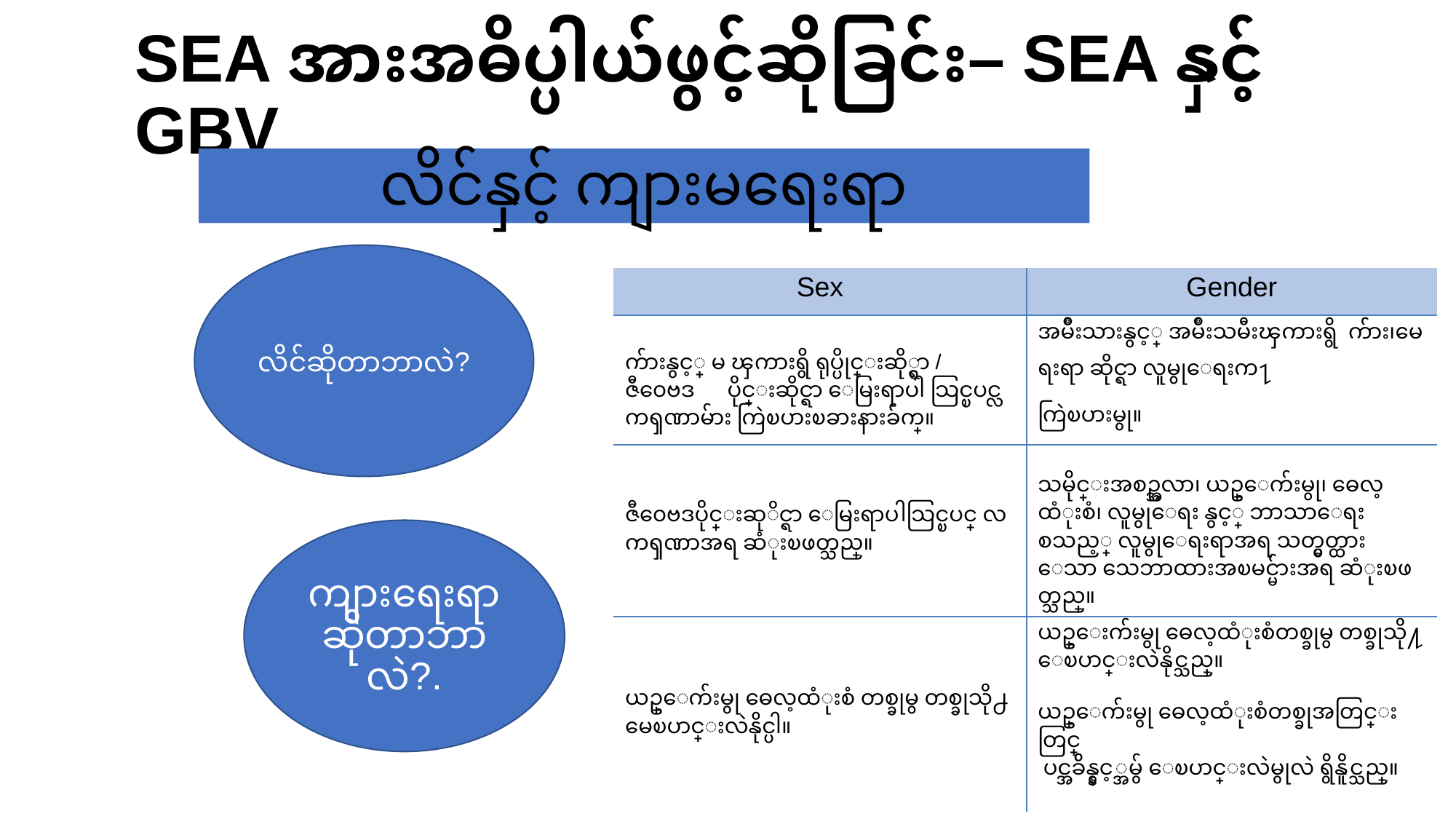

SEA အားအဓိပ္ပါယ်ဖွင့်ဆိုခြင်း– SEA နှင့် GBV
# လိင်နှင့် ကျားမရေးရာ
လိင်ဆိုတာဘာလဲ?
| Sex | Gender |
| --- | --- |
| က်ားနွင့္ မ ၾကားရွိ ရုပ္ပိုင္းဆို္င္ရာ / ဇီ၀ေဗဒ ပိုင္းဆိုင္ရာ ေမြးရာပါ သြင္ၿပင္လကၡဏာမ်ား ကြဲၿပားၿခားနားခ်က္။ | အမ်ိဳးသားနွင့္ အမ်ိဳးသမီးၾကားရွိ က်ား၊မေရးရာ ဆိုင္ရာ လူမွုေရးက႑ ကြဲၿပားမွု။ |
| ဇီ၀ေဗဒပိုင္းဆုိင္ရာ ေမြးရာပါသြင္ၿပင္ လကၡဏာအရ ဆံုးၿဖတ္သည္။ | သမိုင္းအစဥ္အလာ၊ ယဥ္ေက်းမွု၊ ဓေလ့ထံုးစံ၊ လူမွုေရး နွင့္ ဘာသာေရး စသည့္ လူမွုေရးရာအရ သတ္မွတ္ထား ေသာ သေဘာထားအၿမင္မ်ားအရ ဆံုးၿဖတ္သည္။ |
| ယဥ္ေက်းမွု ဓေလ့ထံုးစံ တစ္ခုမွ တစ္ခုသို႕ မေၿပာင္းလဲနိုင္ပါ။ | ယဥ္ေးက်းမွု ဓေလ့ထံုးစံတစ္ခုမွ တစ္ခုသို႔ ေၿပာင္းလဲနိုင္သည္။ ယဥ္ေက်းမွု ဓေလ့ထံုးစံတစ္ခုအတြင္းတြင္ ပင္အခ်ိန္နွင့္အမ်ွ ေၿပာင္းလဲမွုလဲ ရွိနိူင္သည္။ |
ကျားရေးရာဆိုတာဘာလဲ?.